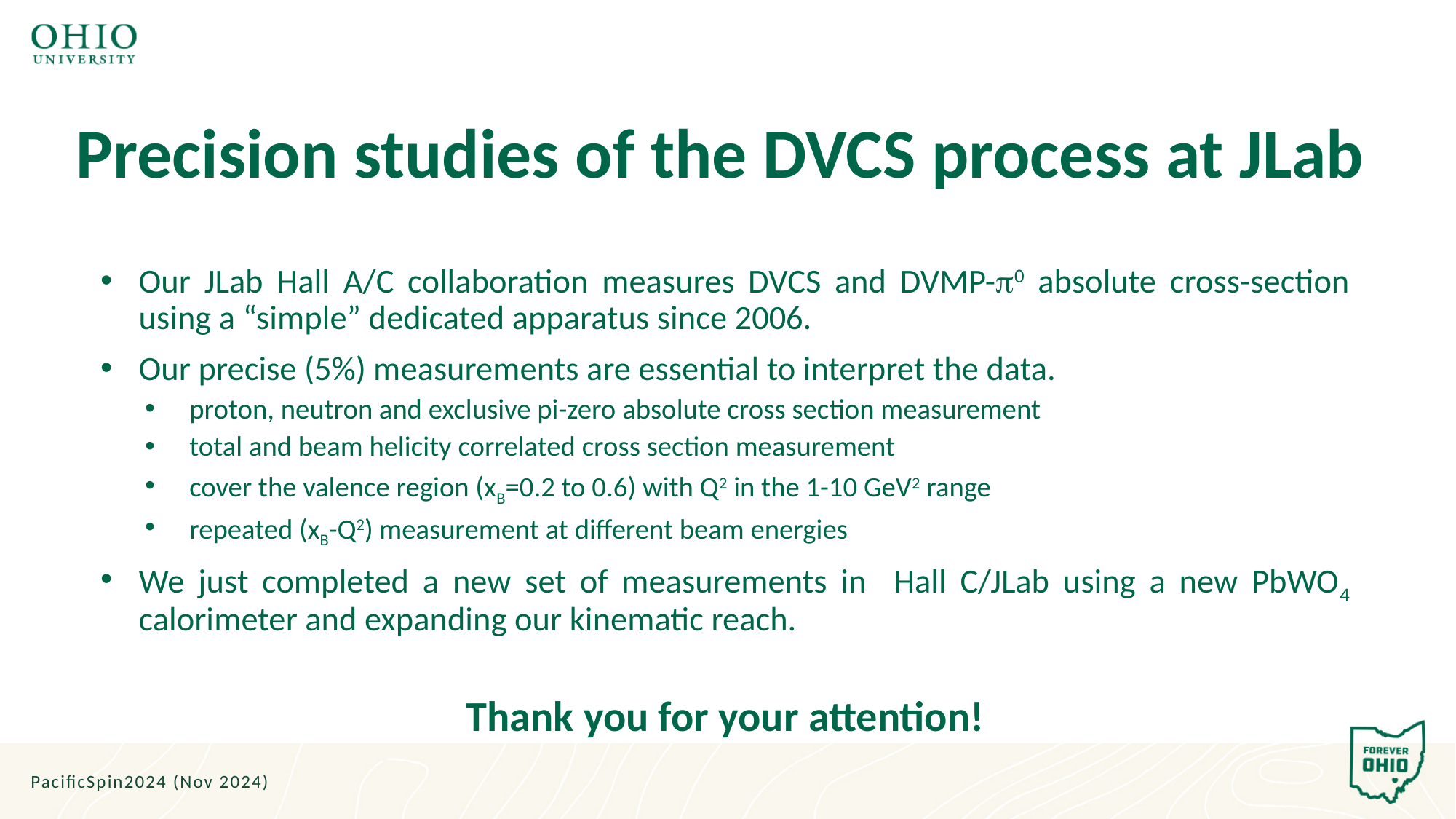

# Precision studies of the DVCS process at JLab
Our JLab Hall A/C collaboration measures DVCS and DVMP-π0 absolute cross-section using a “simple” dedicated apparatus since 2006.
Our precise (5%) measurements are essential to interpret the data.
proton, neutron and exclusive pi-zero absolute cross section measurement
total and beam helicity correlated cross section measurement
cover the valence region (xB=0.2 to 0.6) with Q2 in the 1-10 GeV2 range
repeated (xB-Q2) measurement at different beam energies
We just completed a new set of measurements in  Hall C/JLab using a new PbWO4 calorimeter and expanding our kinematic reach.
Thank you for your attention!
PacificSpin2024 (Nov 2024)